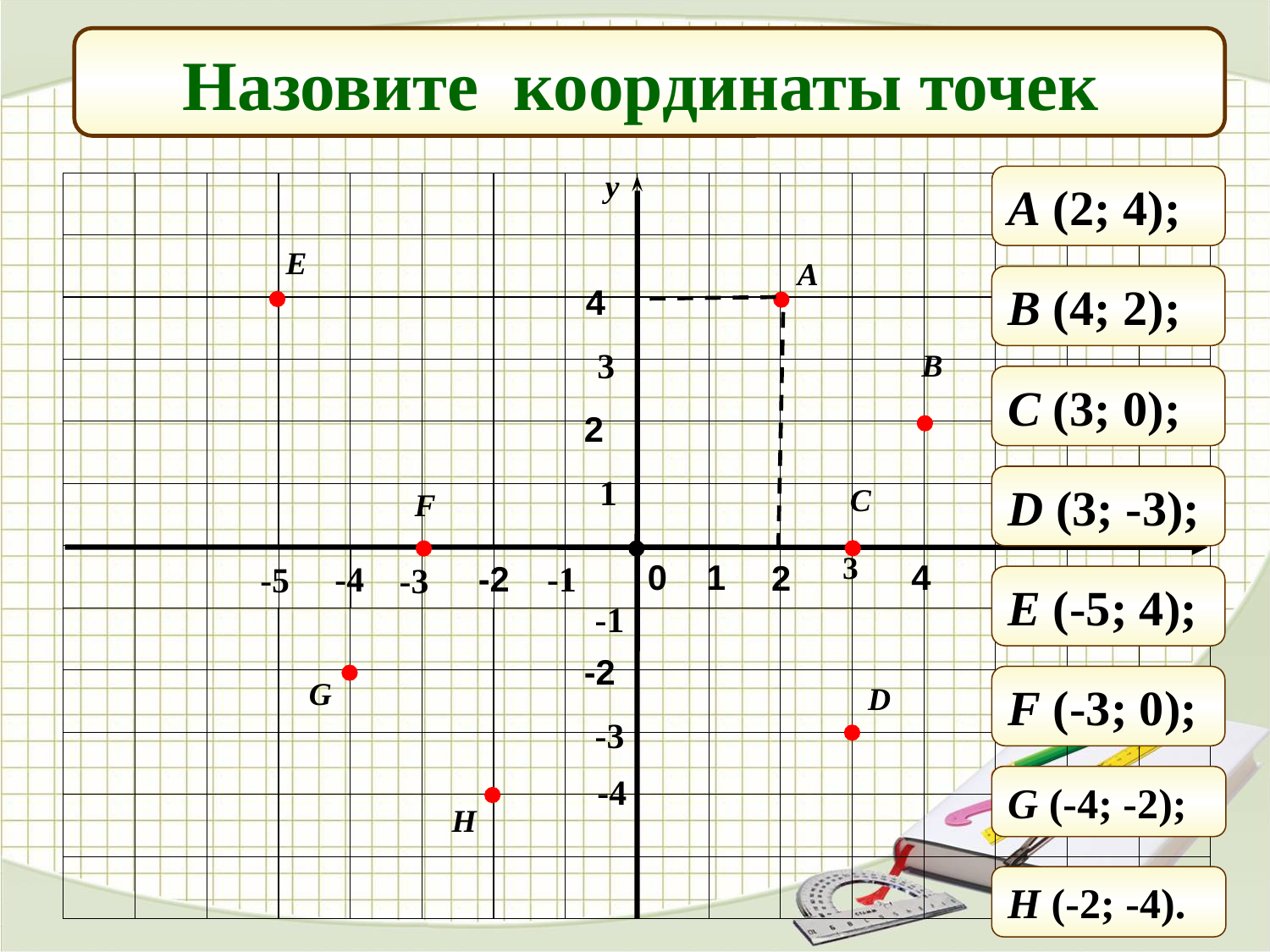

Назовите  координаты точек
y

-4

3

-3

-1

x

A (2; 4);
E
A
B (4; 2);
4

3
B
C (3; 0);
2

1
D (3; -3);

C
F

0    1
 4
 2
-2
-5
E (-5; 4);
-1
-2

F (-3; 0);
G
D
-3

-4
G (-4; -2);

H
H (-2; -4).